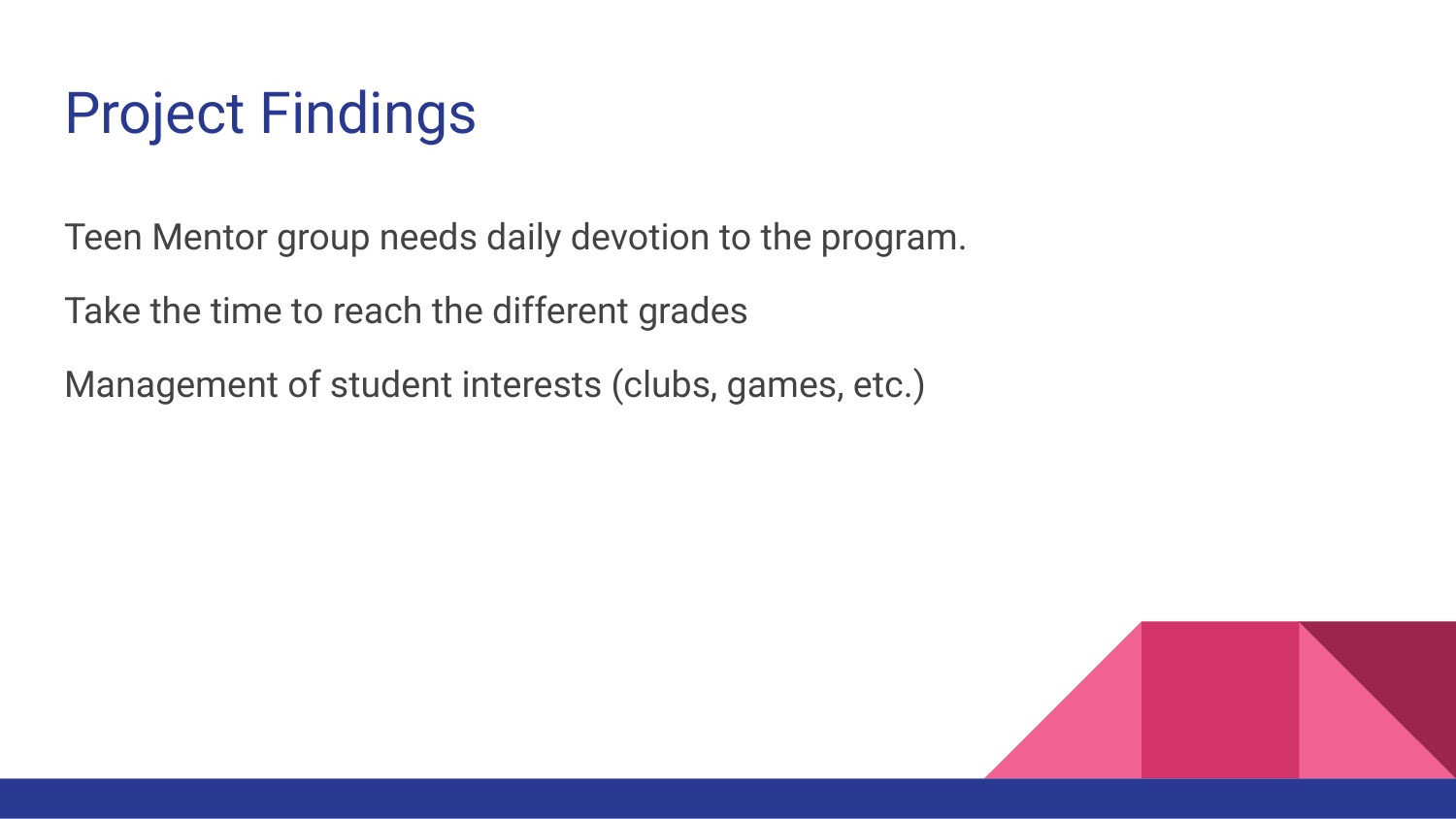

# Project Findings
Teen Mentor group needs daily devotion to the program.
Take the time to reach the different grades
Management of student interests (clubs, games, etc.)